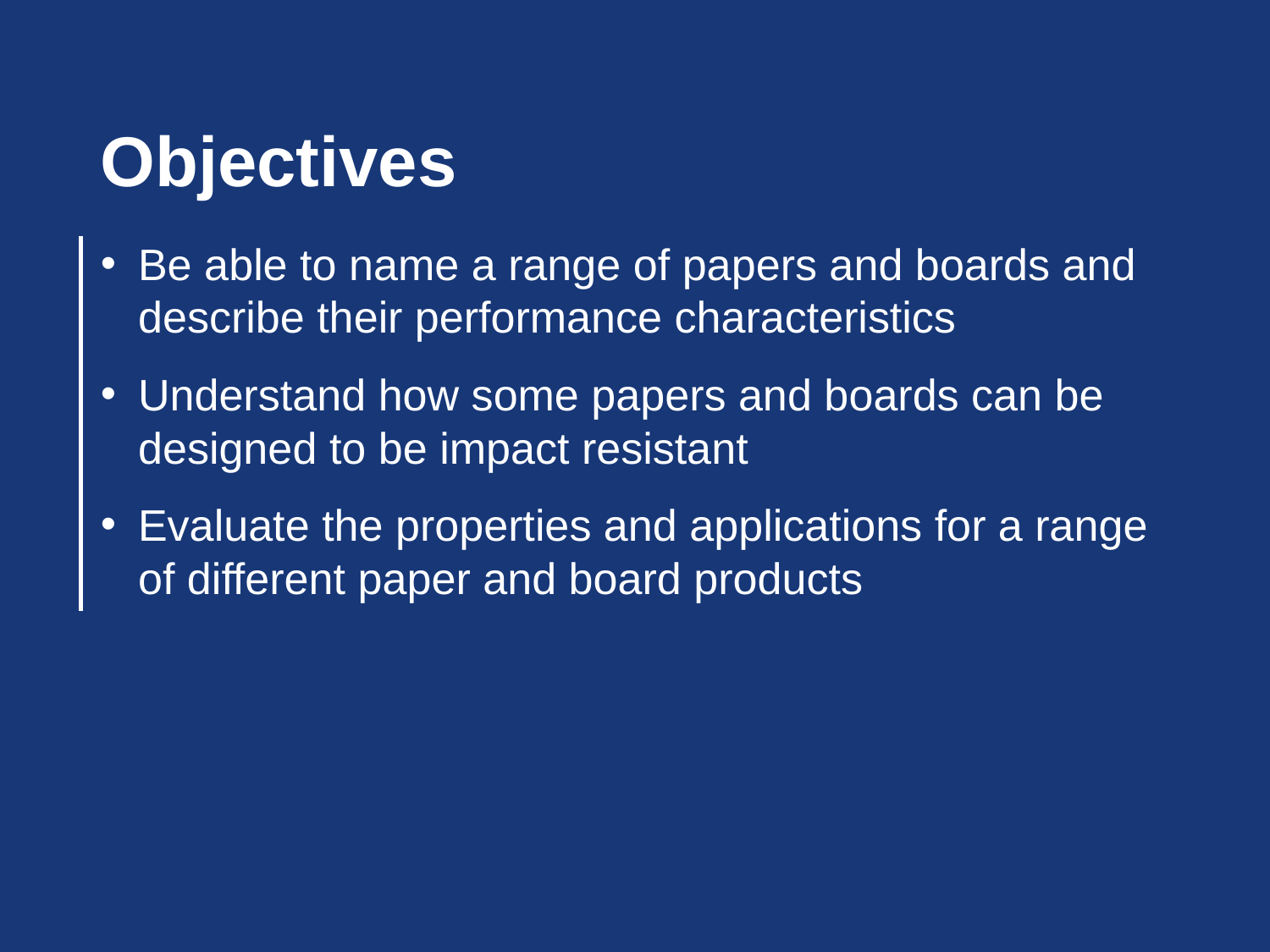

Objectives
Be able to name a range of papers and boards and describe their performance characteristics
Understand how some papers and boards can be designed to be impact resistant
Evaluate the properties and applications for a range of different paper and board products